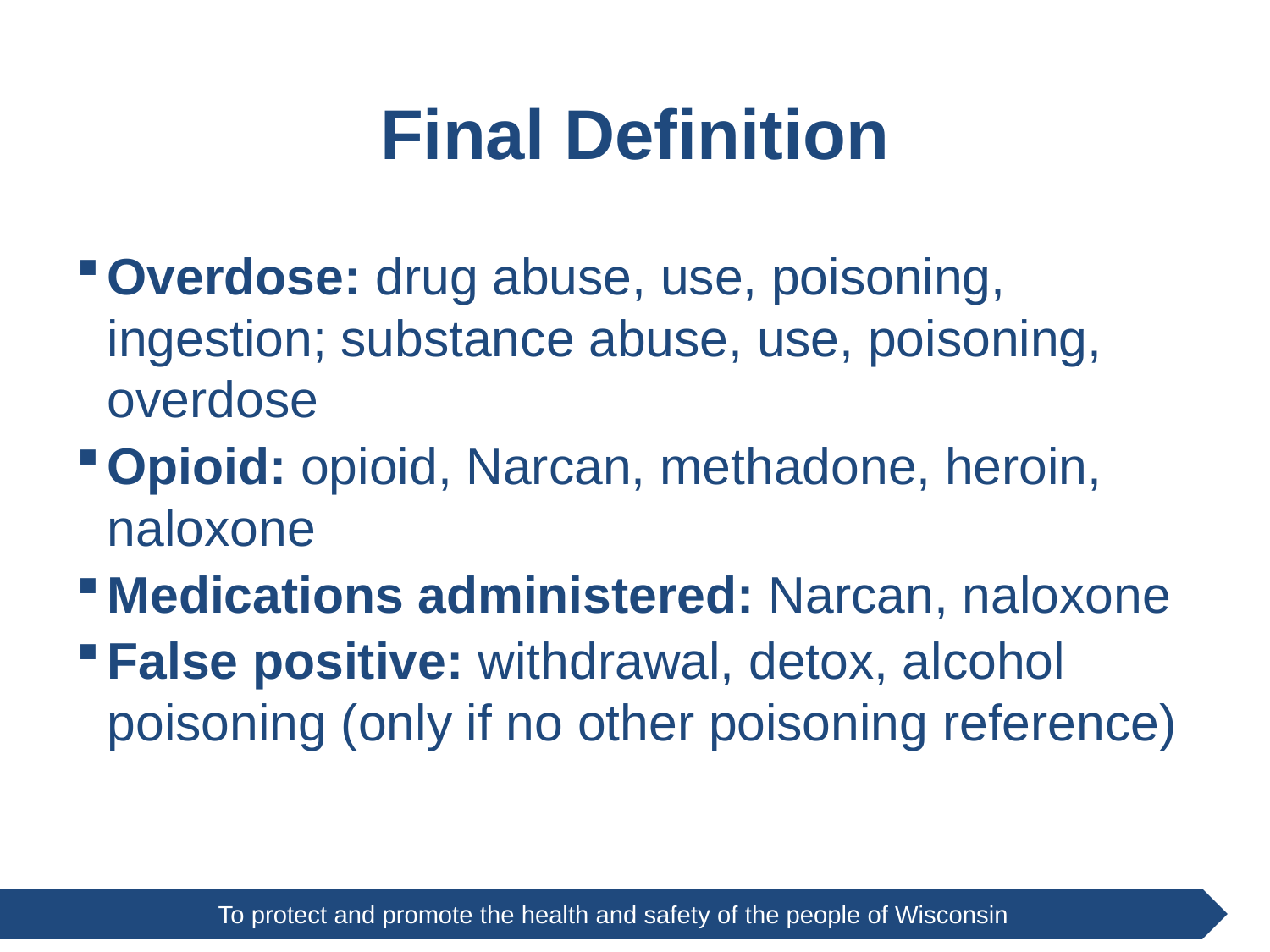

# Final Definition
Overdose: drug abuse, use, poisoning, ingestion; substance abuse, use, poisoning, overdose
Opioid: opioid, Narcan, methadone, heroin, naloxone
Medications administered: Narcan, naloxone
False positive: withdrawal, detox, alcohol poisoning (only if no other poisoning reference)